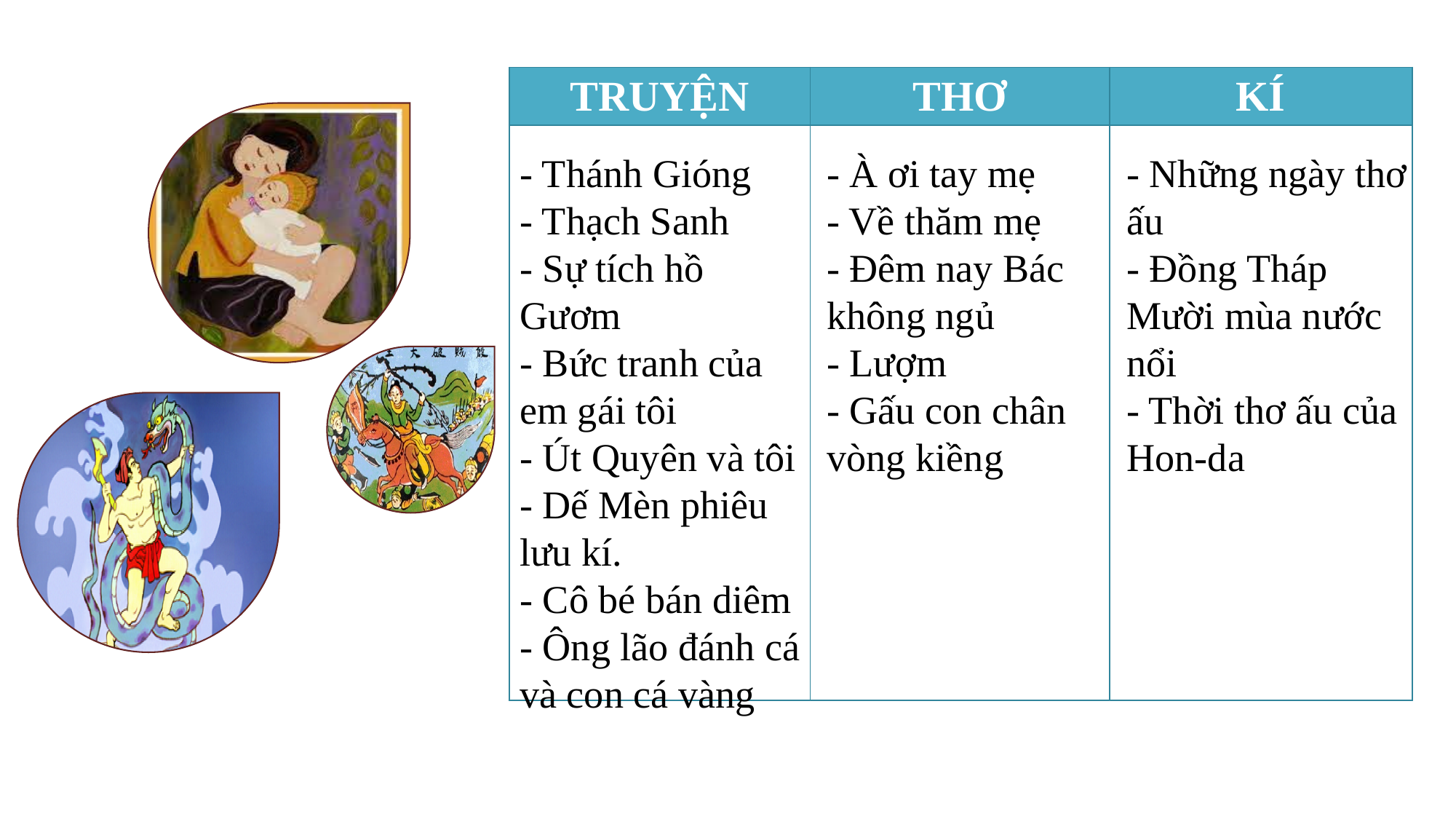

| TRUYỆN | THƠ | KÍ |
| --- | --- | --- |
|  |  |  |

- Thánh Gióng
- Thạch Sanh
- Sự tích hồ Gươm
- Bức tranh của em gái tôi
- Út Quyên và tôi
- Dế Mèn phiêu lưu kí.
- Cô bé bán diêm
- Ông lão đánh cá và con cá vàng
- À ơi tay mẹ
- Về thăm mẹ
- Đêm nay Bác không ngủ
- Lượm
- Gấu con chân vòng kiềng
- Những ngày thơ ấu
- Đồng Tháp Mười mùa nước nổi
- Thời thơ ấu của Hon-da